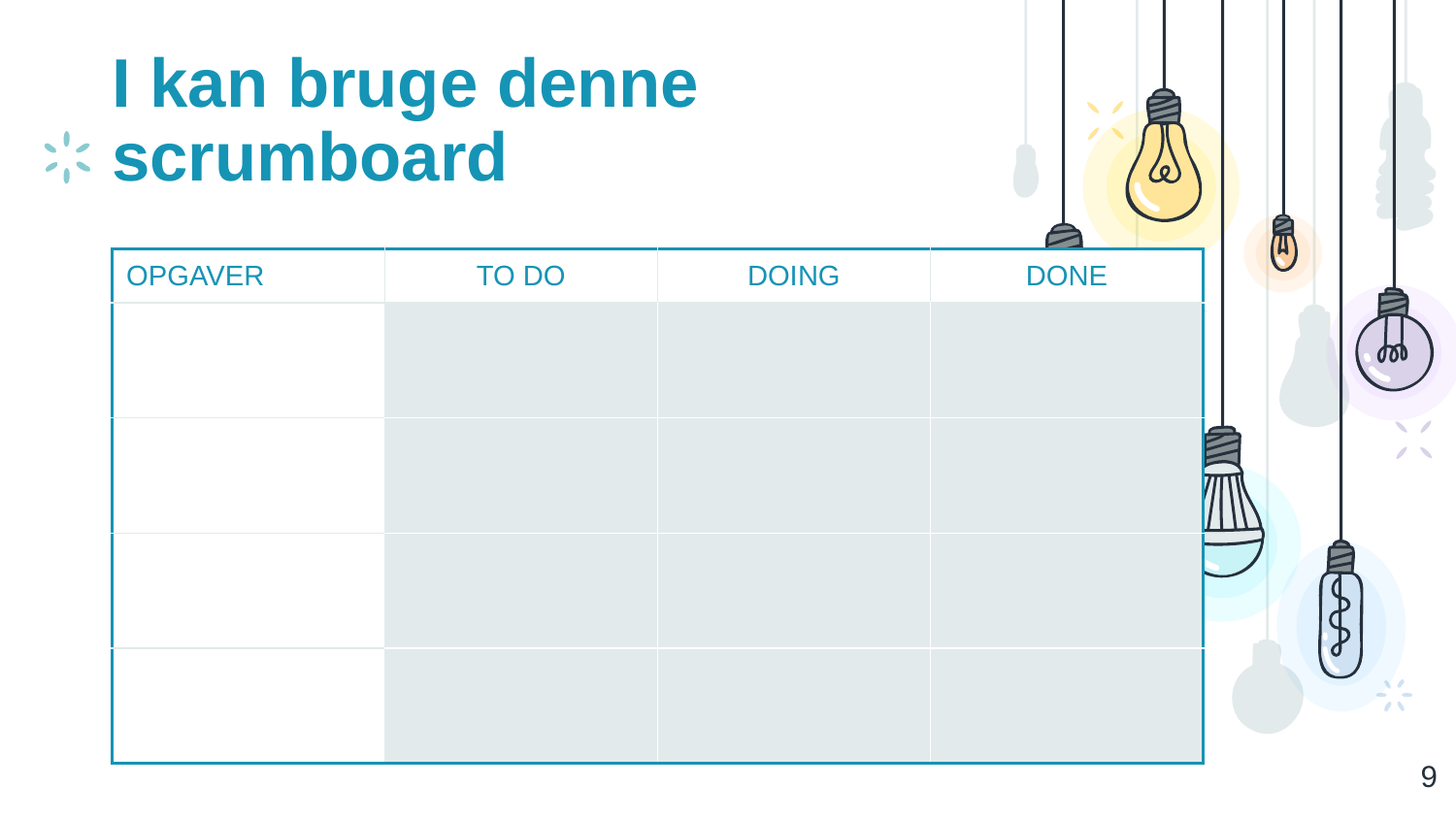

# I kan bruge denne scrumboard
| OPGAVER​ | TO DO | DOING | DONE |
| --- | --- | --- | --- |
|  |  |  |  |
|  |  |  |  |
|  |  |  |  |
|  |  |  |  |
9